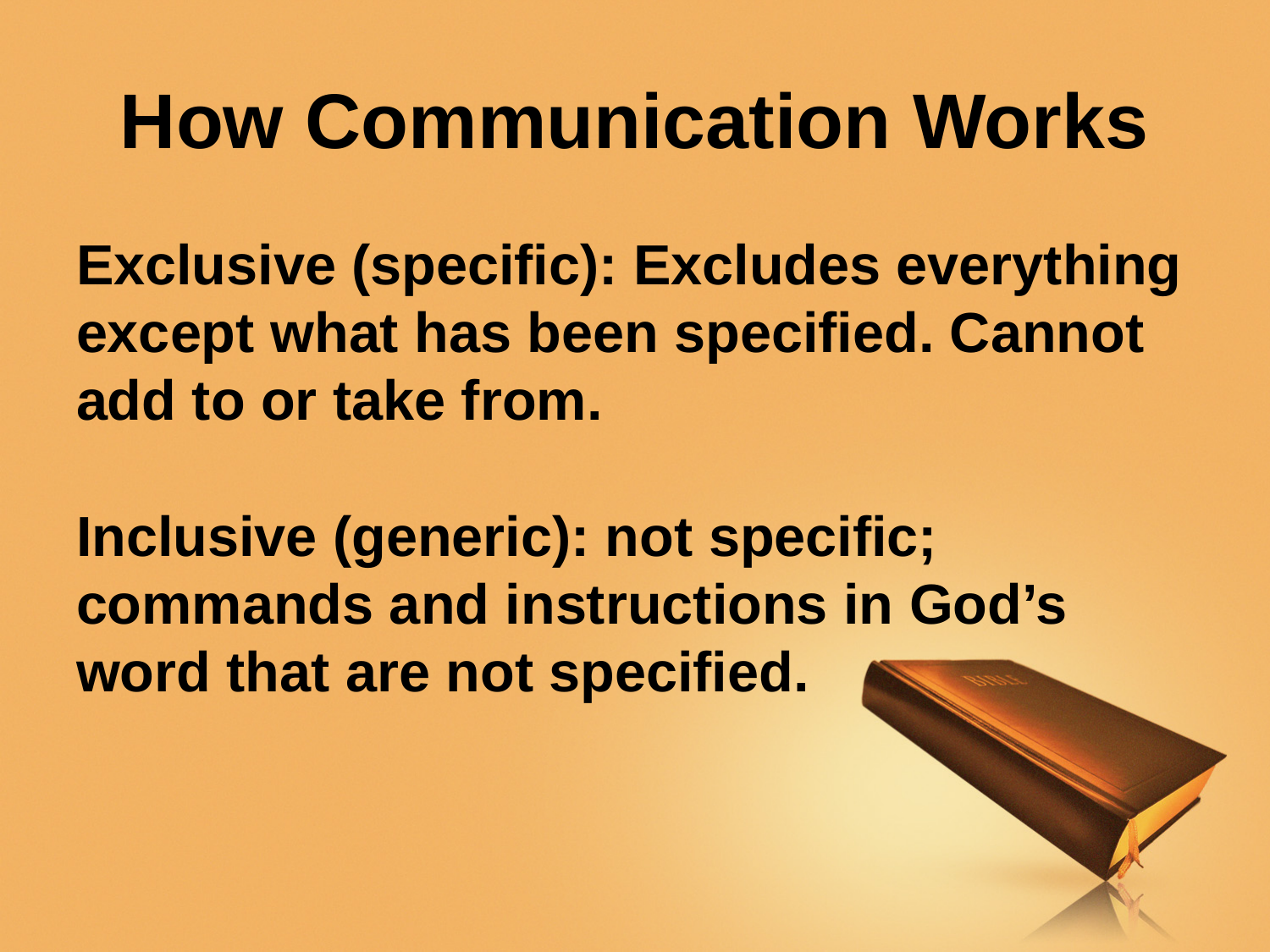

# How Communication Works
Exclusive (specific): Excludes everything except what has been specified. Cannot add to or take from.

Inclusive (generic): not specific; commands and instructions in God’s word that are not specified.